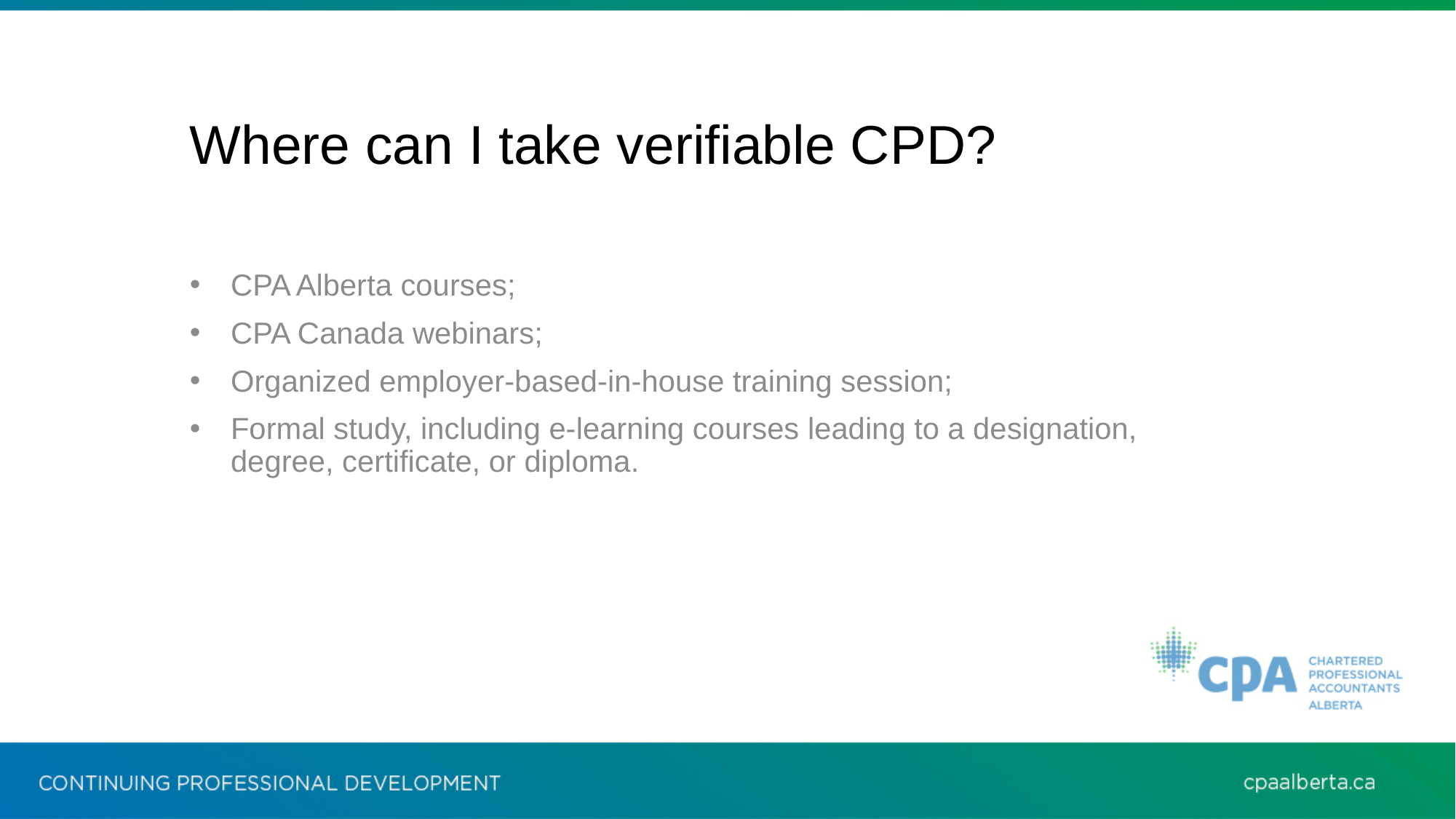

Where can I take verifiable CPD?
CPA Alberta courses;
CPA Canada webinars;
Organized employer-based-in-house training session;
Formal study, including e-learning courses leading to a designation, degree, certificate, or diploma.